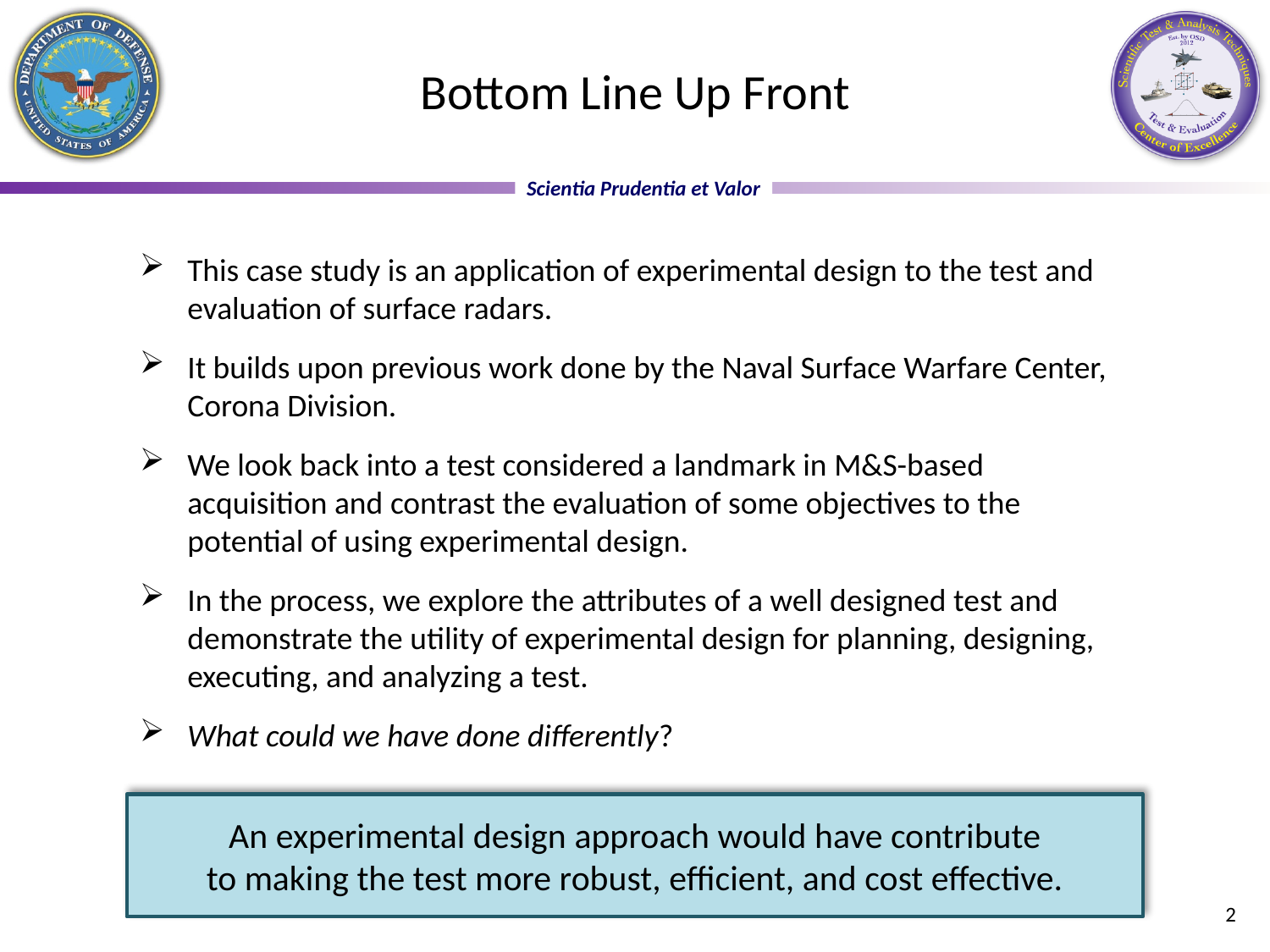

# Bottom Line Up Front
This case study is an application of experimental design to the test and evaluation of surface radars.
It builds upon previous work done by the Naval Surface Warfare Center, Corona Division.
We look back into a test considered a landmark in M&S-based acquisition and contrast the evaluation of some objectives to the potential of using experimental design.
In the process, we explore the attributes of a well designed test and demonstrate the utility of experimental design for planning, designing, executing, and analyzing a test.
What could we have done differently?

An experimental design approach would have contribute
to making the test more robust, efficient, and cost effective.

2